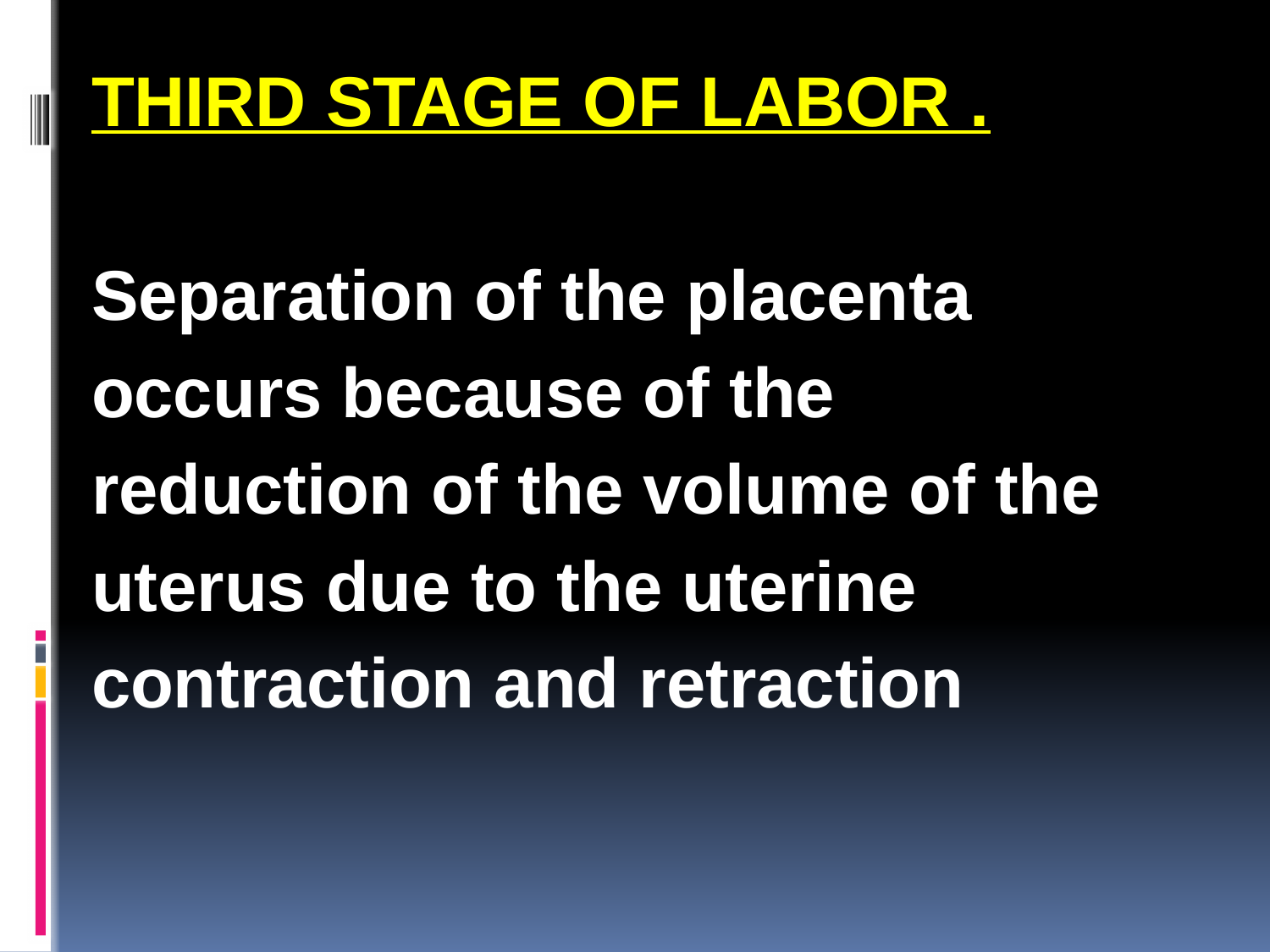

THIRD STAGE OF LABOR .

Separation of the placenta
occurs because of the
reduction of the volume of the
uterus due to the uterine
contraction and retraction